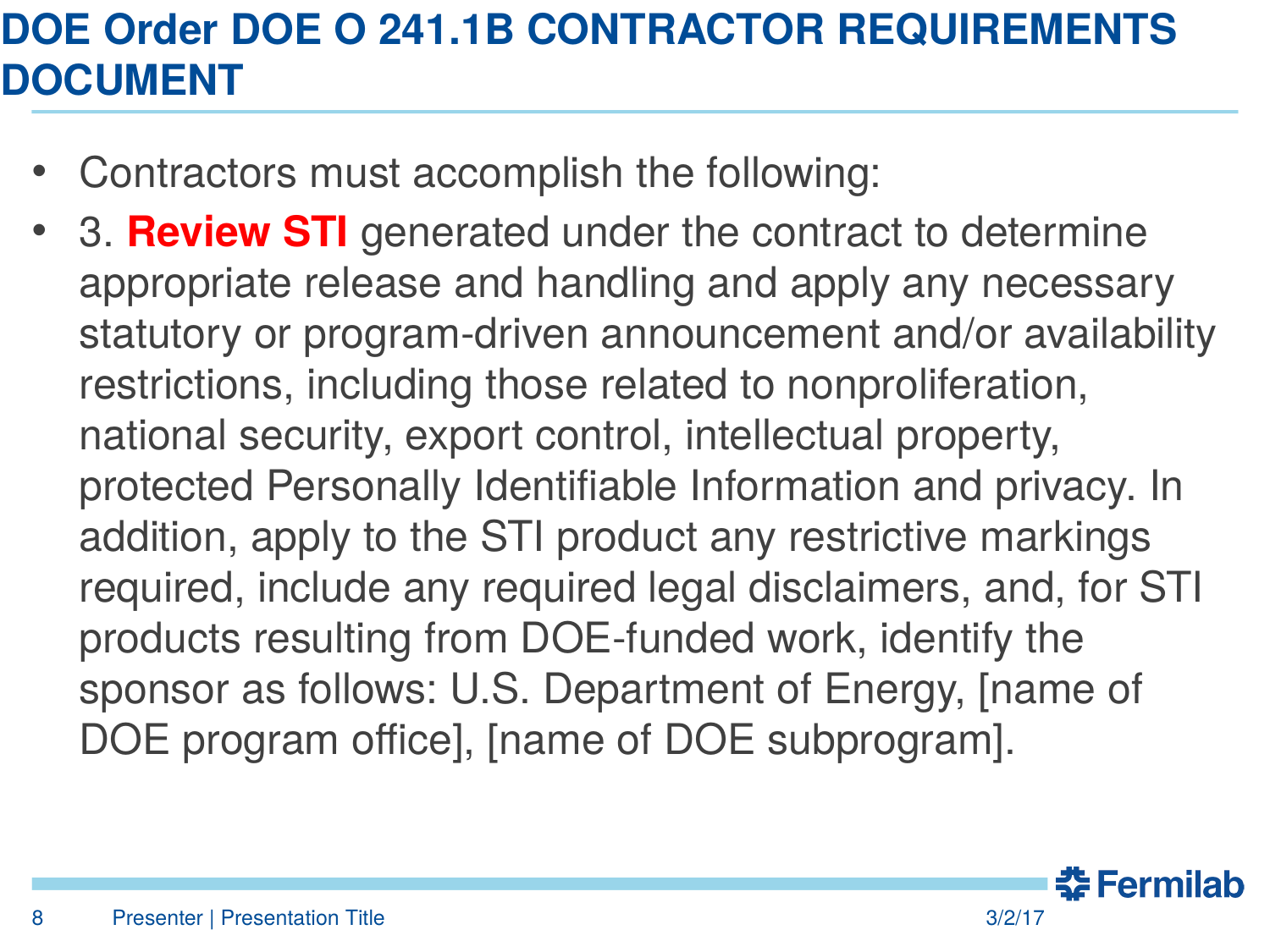

# DOE Order DOE O 241.1B CONTRACTOR REQUIREMENTS DOCUMENT
Contractors must accomplish the following:
3. Review STI generated under the contract to determine appropriate release and handling and apply any necessary statutory or program-driven announcement and/or availability restrictions, including those related to nonproliferation, national security, export control, intellectual property, protected Personally Identifiable Information and privacy. In addition, apply to the STI product any restrictive markings required, include any required legal disclaimers, and, for STI products resulting from DOE-funded work, identify the sponsor as follows: U.S. Department of Energy, [name of DOE program office], [name of DOE subprogram].

8
Presenter | Presentation Title
3/2/17